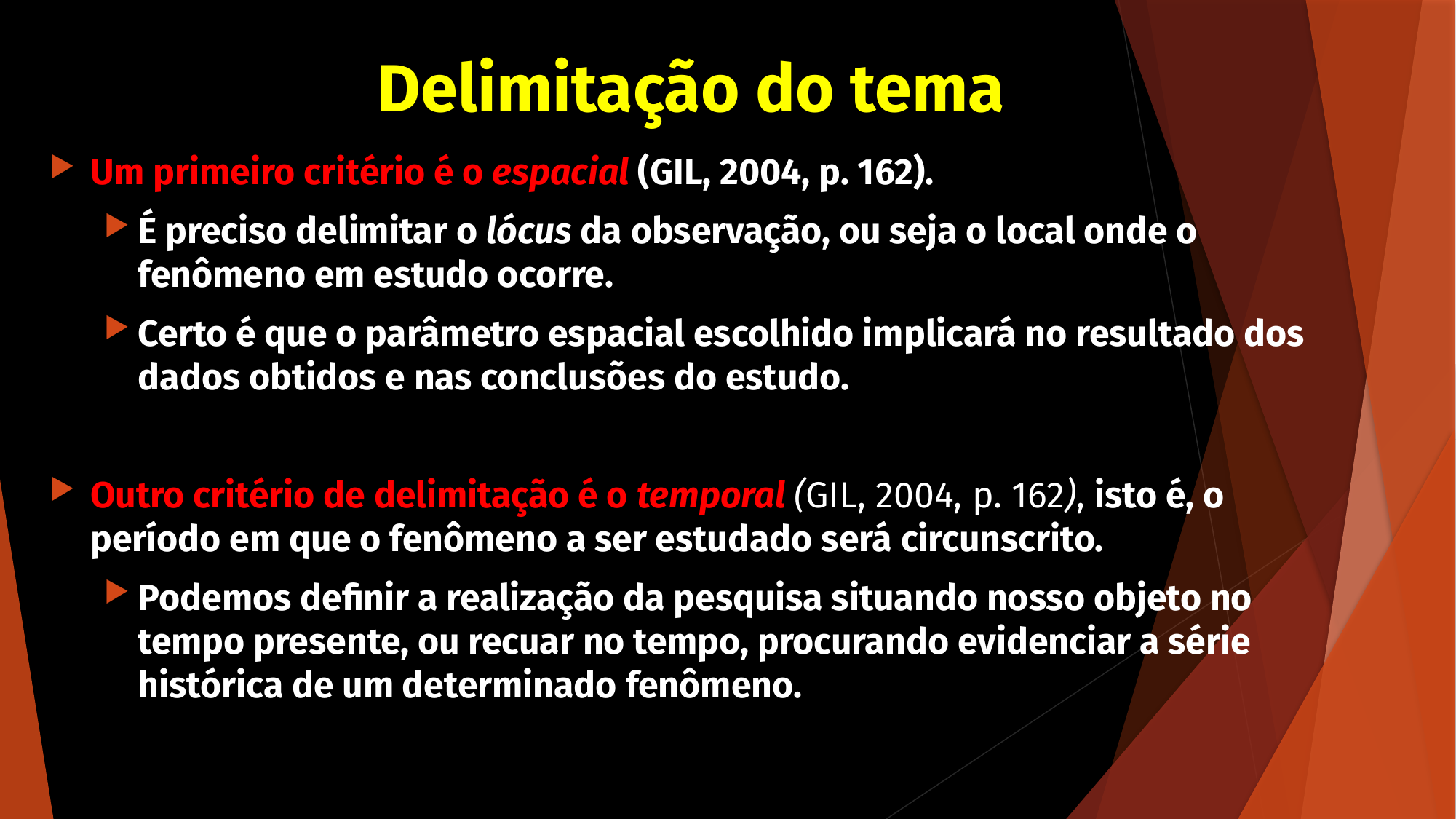

# Delimitação do tema
Um primeiro critério é o espacial (GIL, 2004, p. 162).
É preciso delimitar o lócus da observação, ou seja o local onde o fenômeno em estudo ocorre.
Certo é que o parâmetro espacial escolhido implicará no resultado dos dados obtidos e nas conclusões do estudo.

Outro critério de delimitação é o temporal (GIL, 2004, p. 162), isto é, o período em que o fenômeno a ser estudado será circunscrito.
Podemos definir a realização da pesquisa situando nosso objeto no tempo presente, ou recuar no tempo, procurando evidenciar a série histórica de um determinado fenômeno.